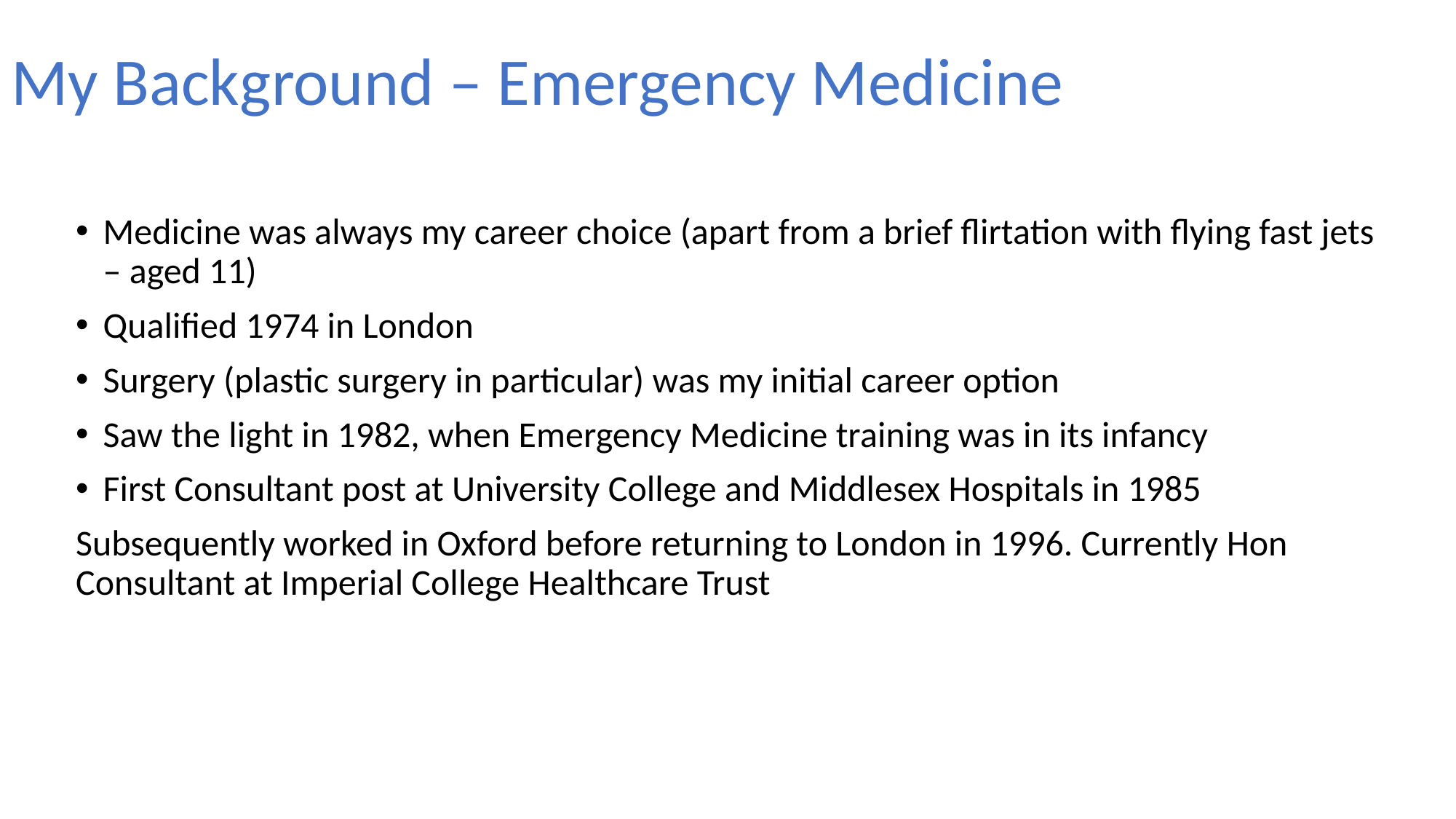

# My Background – Emergency Medicine
Medicine was always my career choice (apart from a brief flirtation with flying fast jets – aged 11)
Qualified 1974 in London
Surgery (plastic surgery in particular) was my initial career option
Saw the light in 1982, when Emergency Medicine training was in its infancy
First Consultant post at University College and Middlesex Hospitals in 1985
Subsequently worked in Oxford before returning to London in 1996. Currently Hon Consultant at Imperial College Healthcare Trust